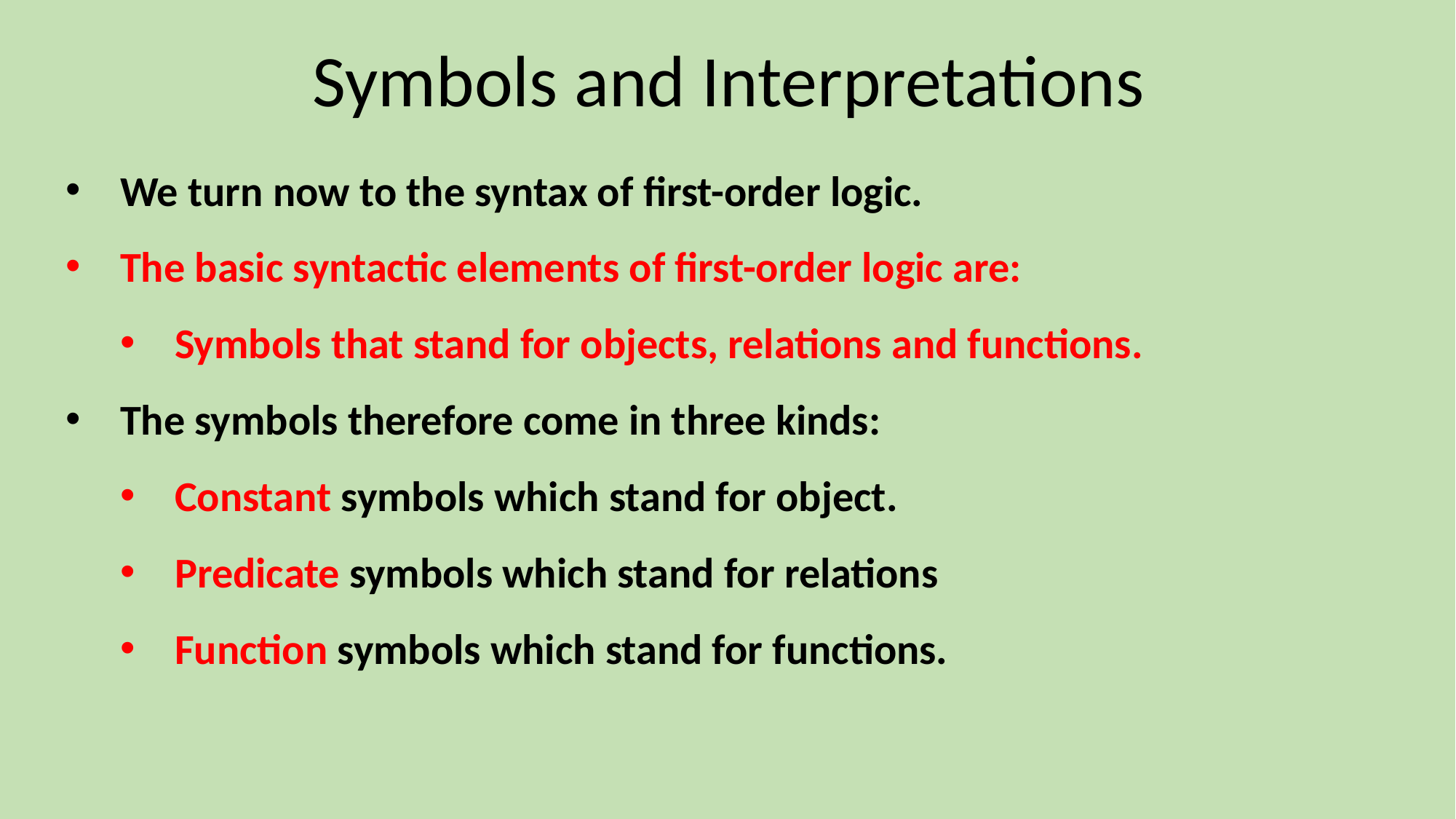

# Symbols and Interpretations
We turn now to the syntax of first-order logic.
The basic syntactic elements of first-order logic are:
Symbols that stand for objects, relations and functions.
The symbols therefore come in three kinds:
Constant symbols which stand for object.
Predicate symbols which stand for relations
Function symbols which stand for functions.